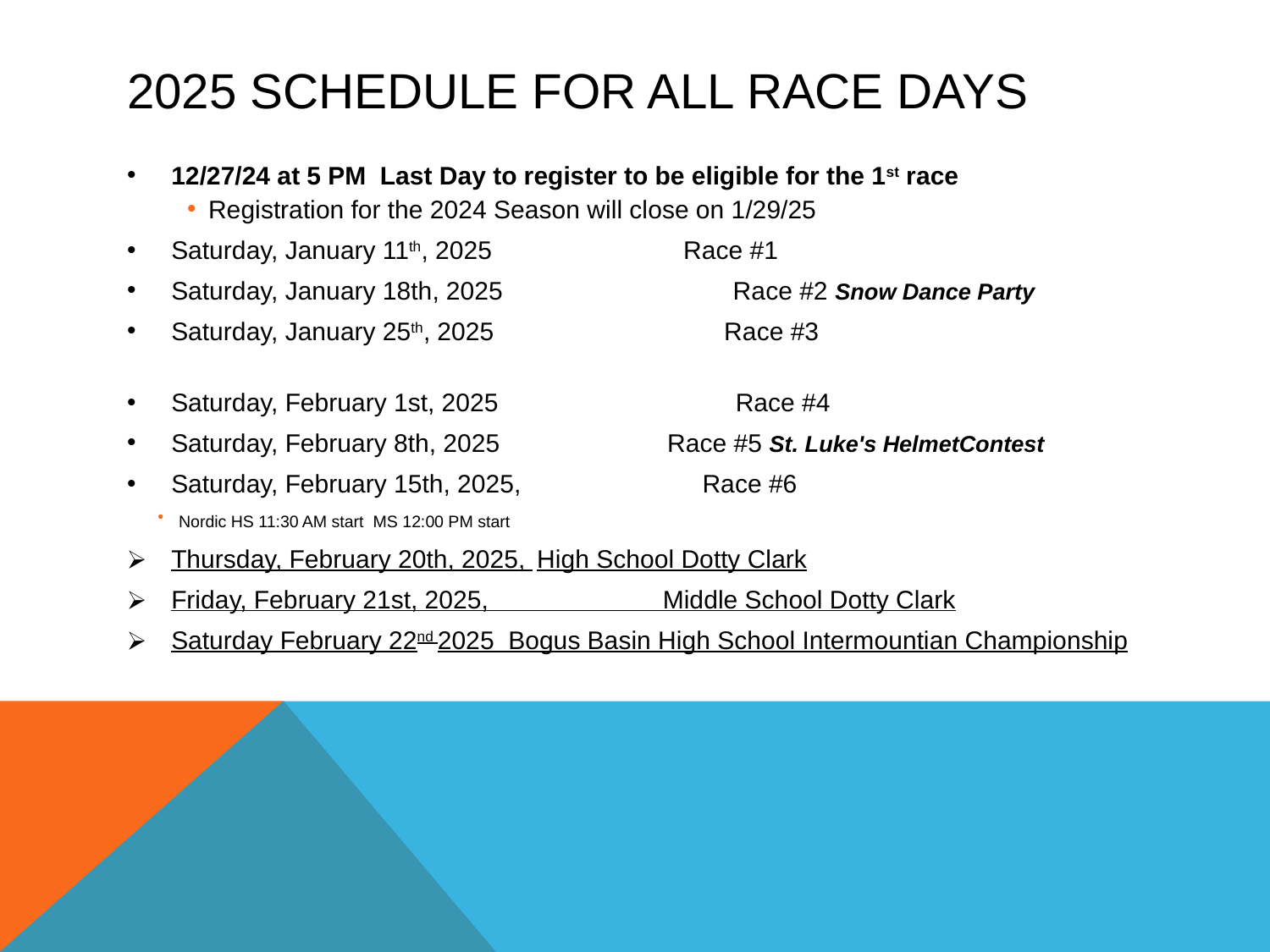

# 2025 SCHEDULE FOR ALL RACE DAYS
12/27/24 at 5 PM  Last Day to register to be eligible for the 1st race
Registration for the 2024 Season will close on 1/29/25
Saturday, January 11th, 2025	                     Race #1
Saturday, January 18th, 2025                                 Race #2 Snow Dance Party
Saturday, January 25th, 2025                                 Race #3
Saturday, February 1st, 2025                                  Race #4
Saturday, February 8th, 2025                        Race #5 St. Luke's HelmetContest
Saturday, February 15th, 2025,                          Race #6
Nordic HS 11:30 AM start  MS 12:00 PM start
Thursday, February 20th, 2025, 	High School Dotty Clark
Friday, February 21st, 2025,                         Middle School Dotty Clark
Saturday February 22nd 2025  Bogus Basin High School Intermountian Championship